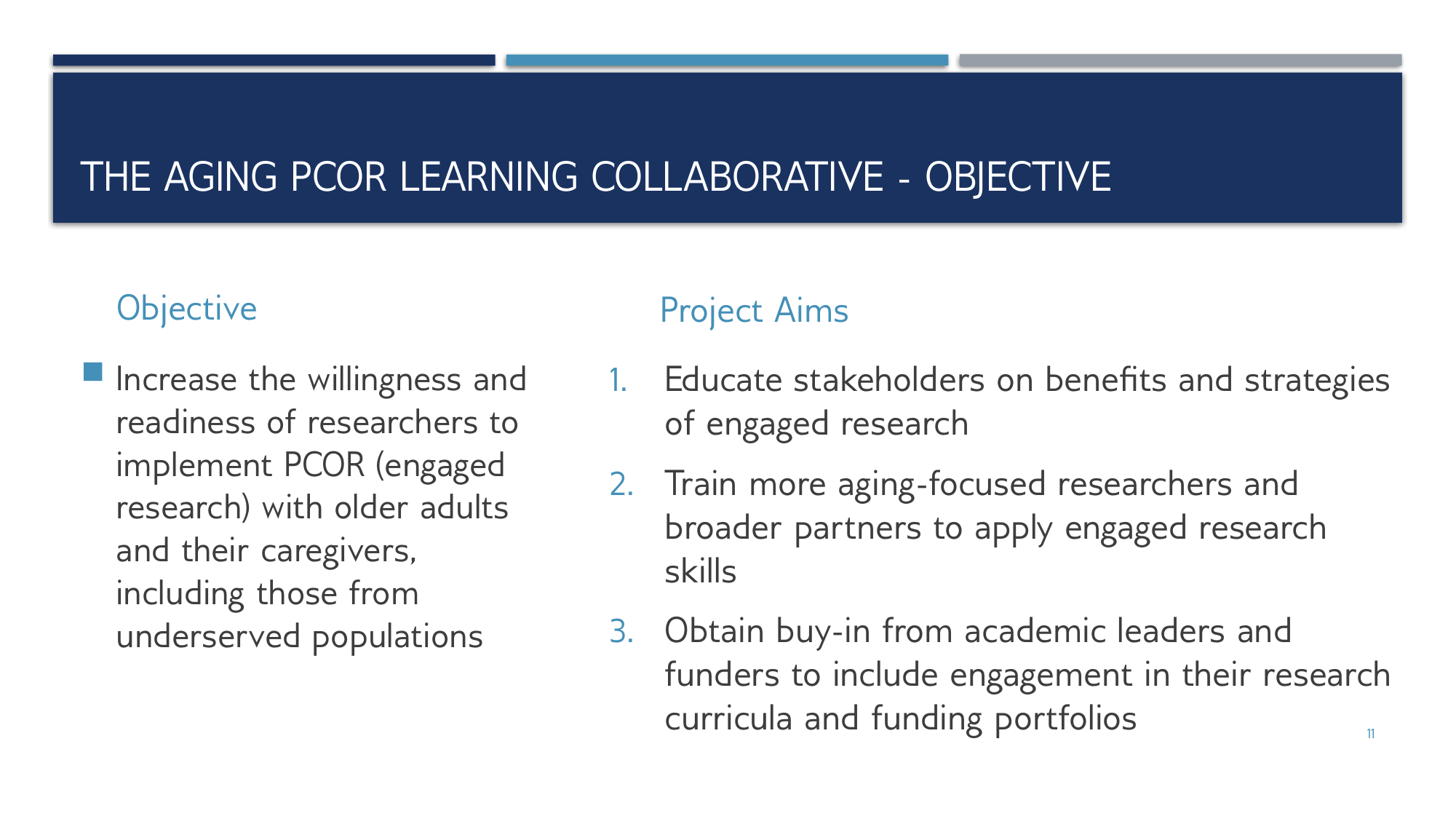

# The Aging PCOR Learning Collaborative - Objective
Objective
Project Aims
Increase the willingness and readiness of researchers to implement PCOR (engaged research) with older adults and their caregivers, including those from underserved populations
Educate stakeholders on benefits and strategies of engaged research
Train more aging-focused researchers and broader partners to apply engaged research skills
Obtain buy-in from academic leaders and funders to include engagement in their research curricula and funding portfolios
11